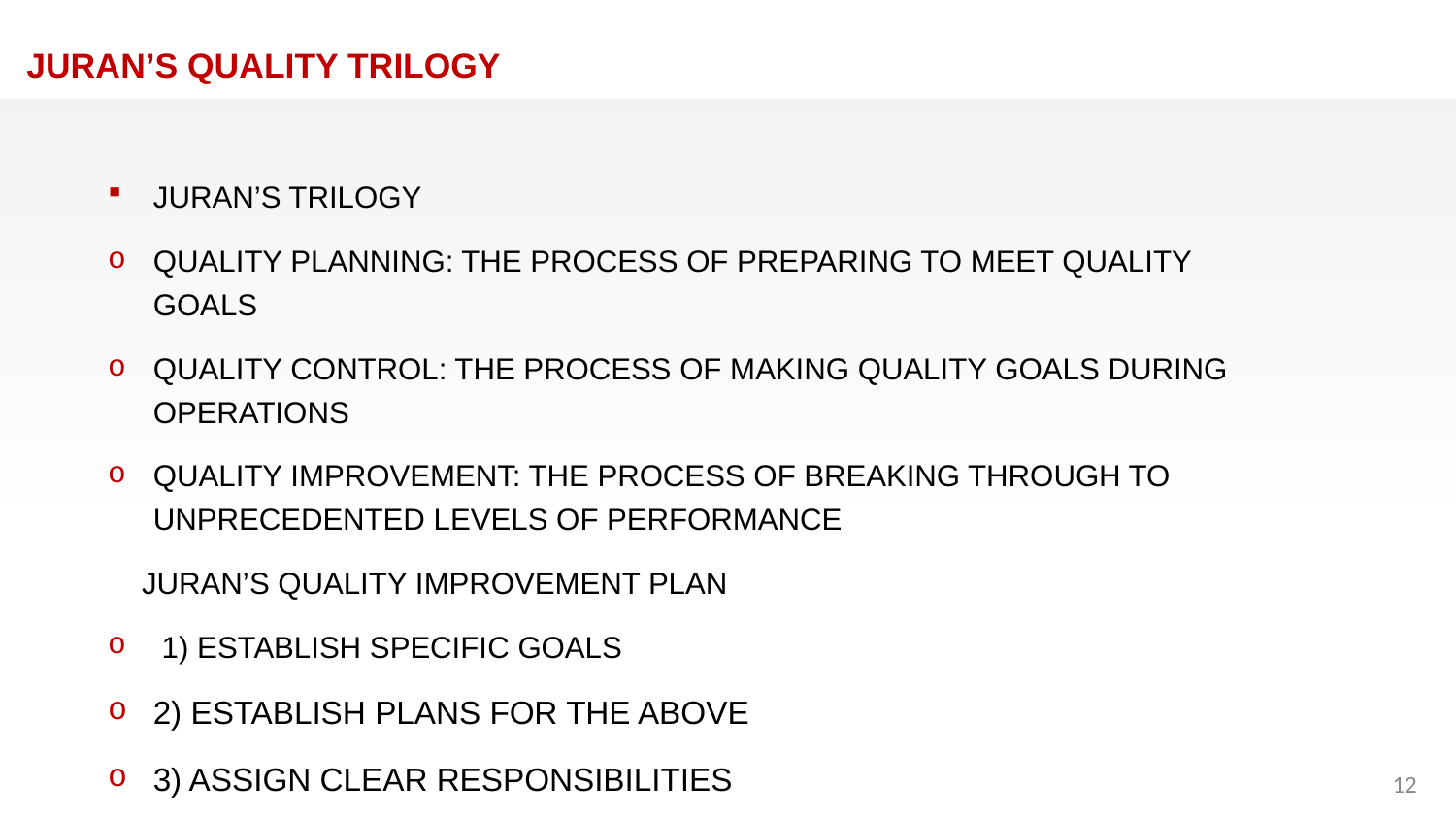

JURAN’S QUALITY TRILOGY
JURAN’S TRILOGY
QUALITY PLANNING: THE PROCESS OF PREPARING TO MEET QUALITY GOALS
QUALITY CONTROL: THE PROCESS OF MAKING QUALITY GOALS DURING OPERATIONS
QUALITY IMPROVEMENT: THE PROCESS OF BREAKING THROUGH TO UNPRECEDENTED LEVELS OF PERFORMANCE
    JURAN’S QUALITY IMPROVEMENT PLAN
 1) ESTABLISH SPECIFIC GOALS
2) ESTABLISH PLANS FOR THE ABOVE
3) ASSIGN CLEAR RESPONSIBILITIES
4) BASE REWARDS ON RESULTS